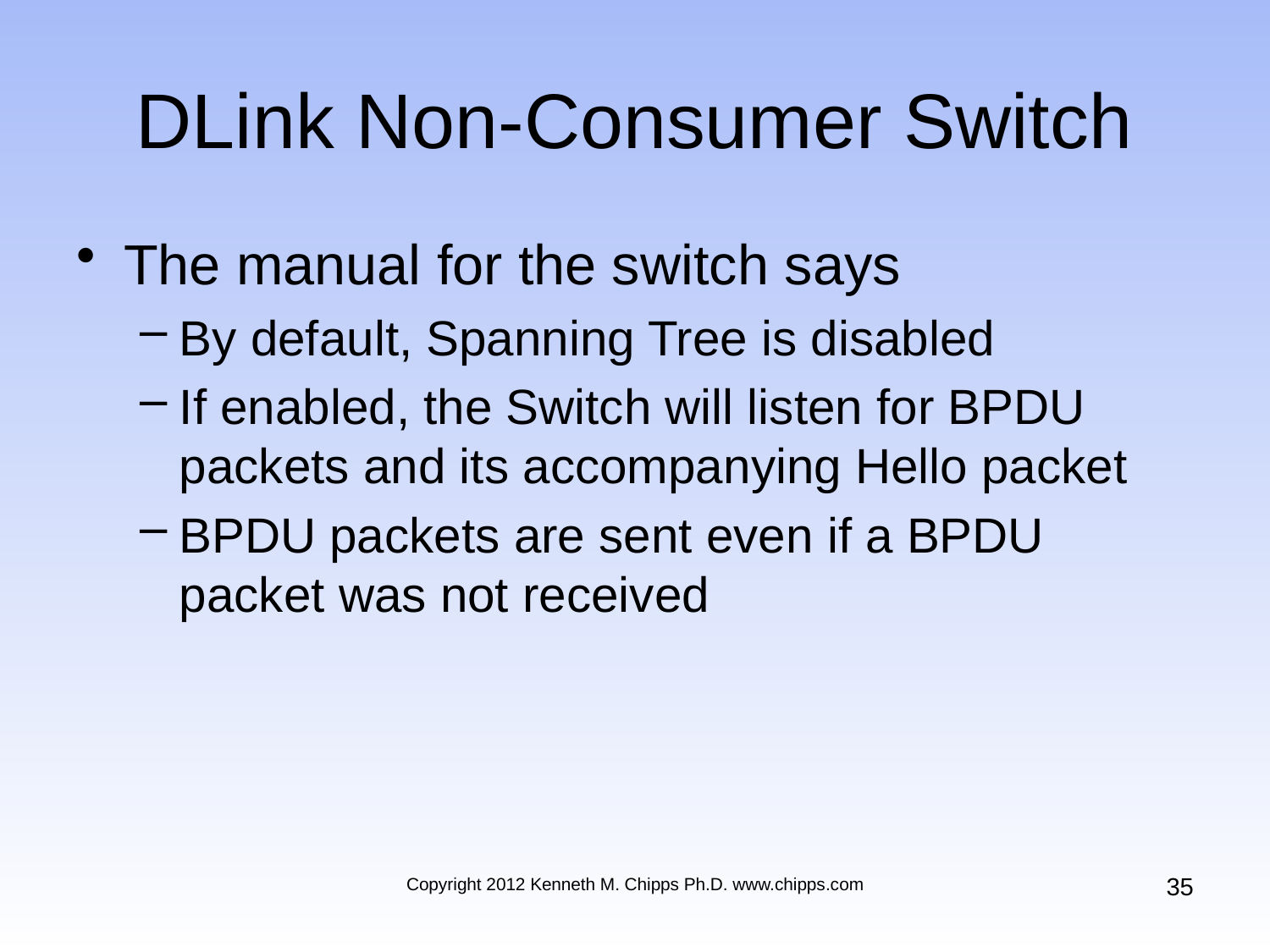

# DLink Non-Consumer Switch
The manual for the switch says
By default, Spanning Tree is disabled
If enabled, the Switch will listen for BPDU packets and its accompanying Hello packet
BPDU packets are sent even if a BPDU packet was not received
35
Copyright 2012 Kenneth M. Chipps Ph.D. www.chipps.com